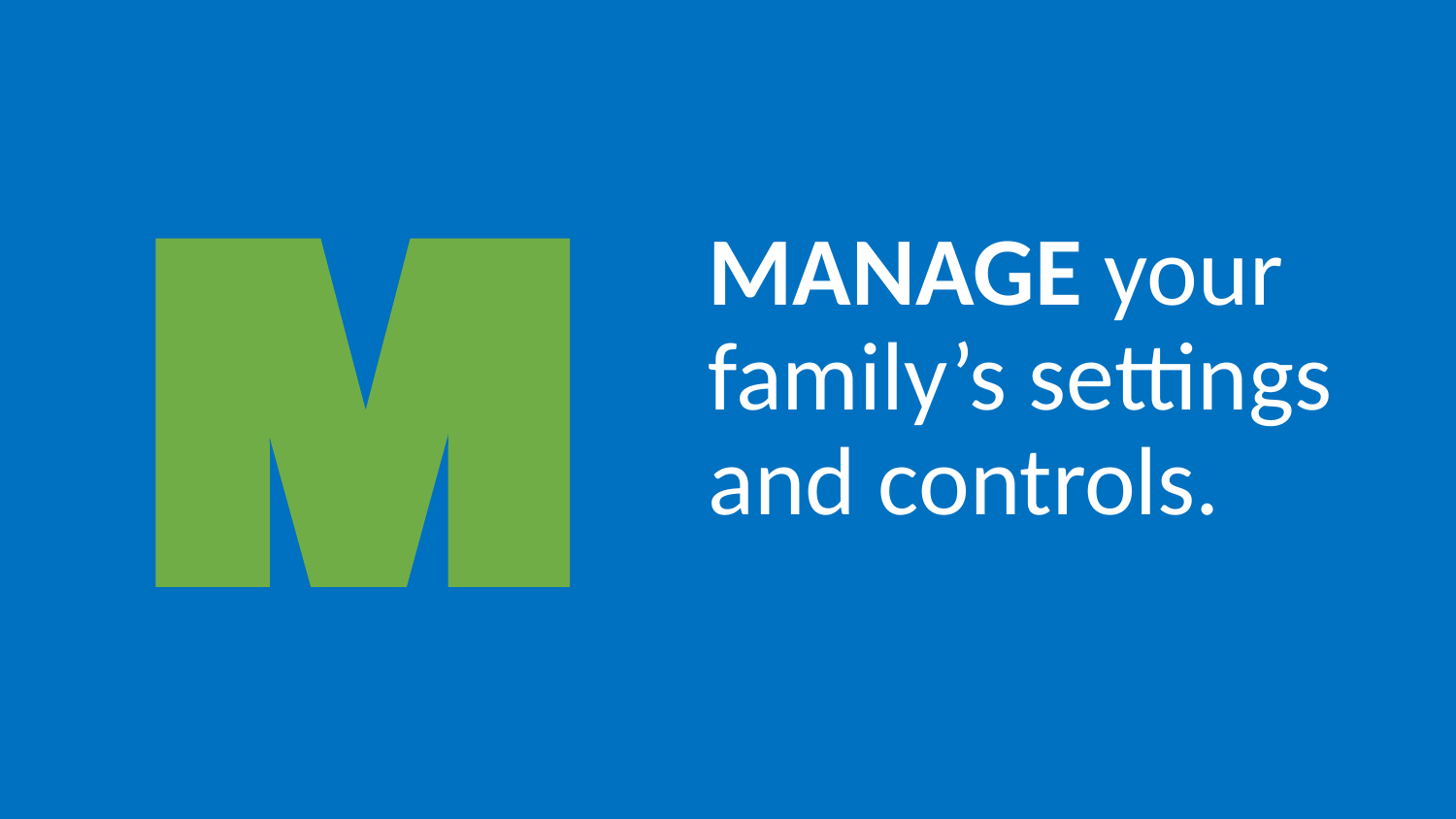

M
MANAGE your family’s settings and controls.